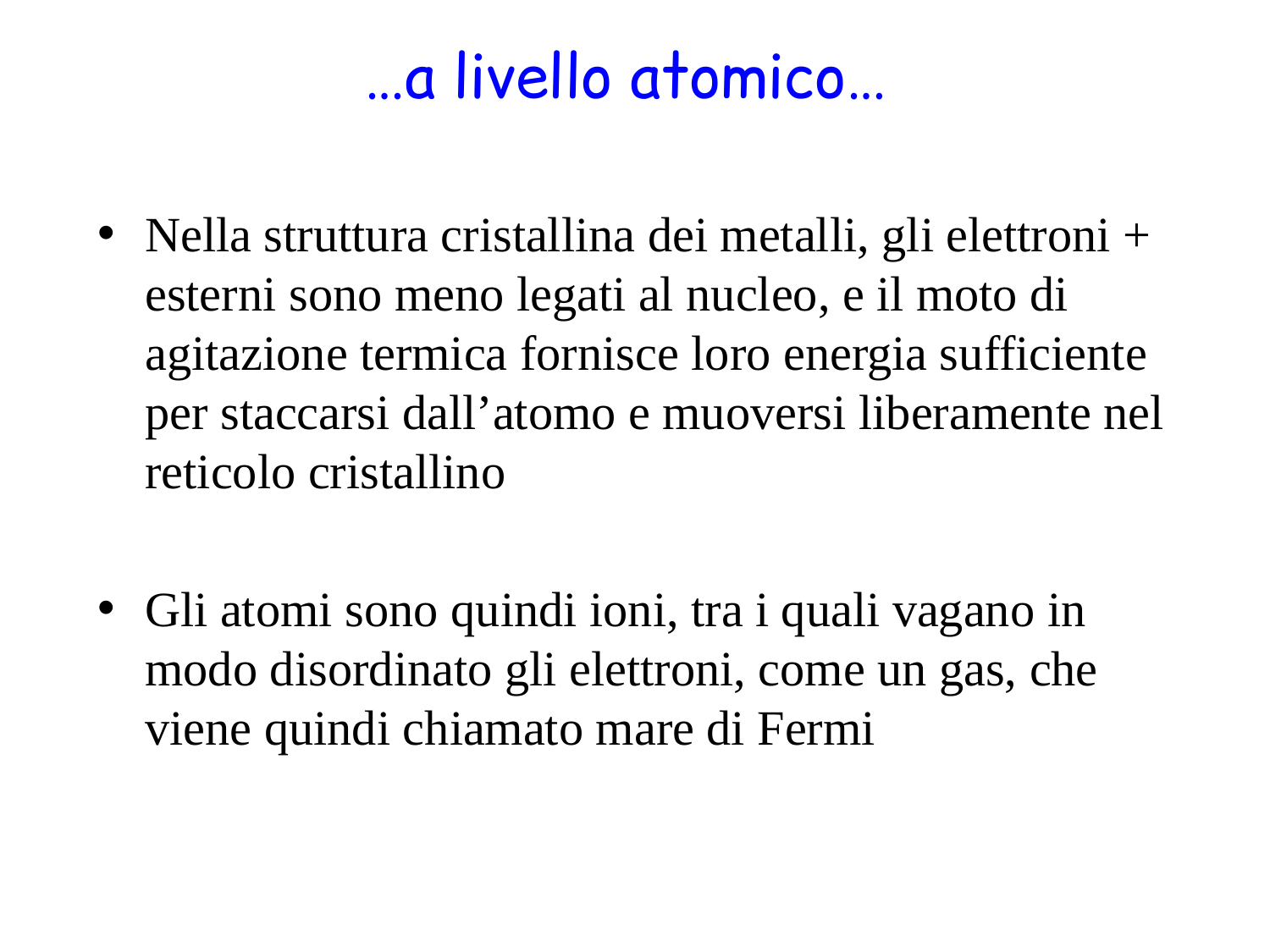

# …a livello atomico…
Nella struttura cristallina dei metalli, gli elettroni + esterni sono meno legati al nucleo, e il moto di agitazione termica fornisce loro energia sufficiente per staccarsi dall’atomo e muoversi liberamente nel reticolo cristallino

Gli atomi sono quindi ioni, tra i quali vagano in modo disordinato gli elettroni, come un gas, che viene quindi chiamato mare di Fermi